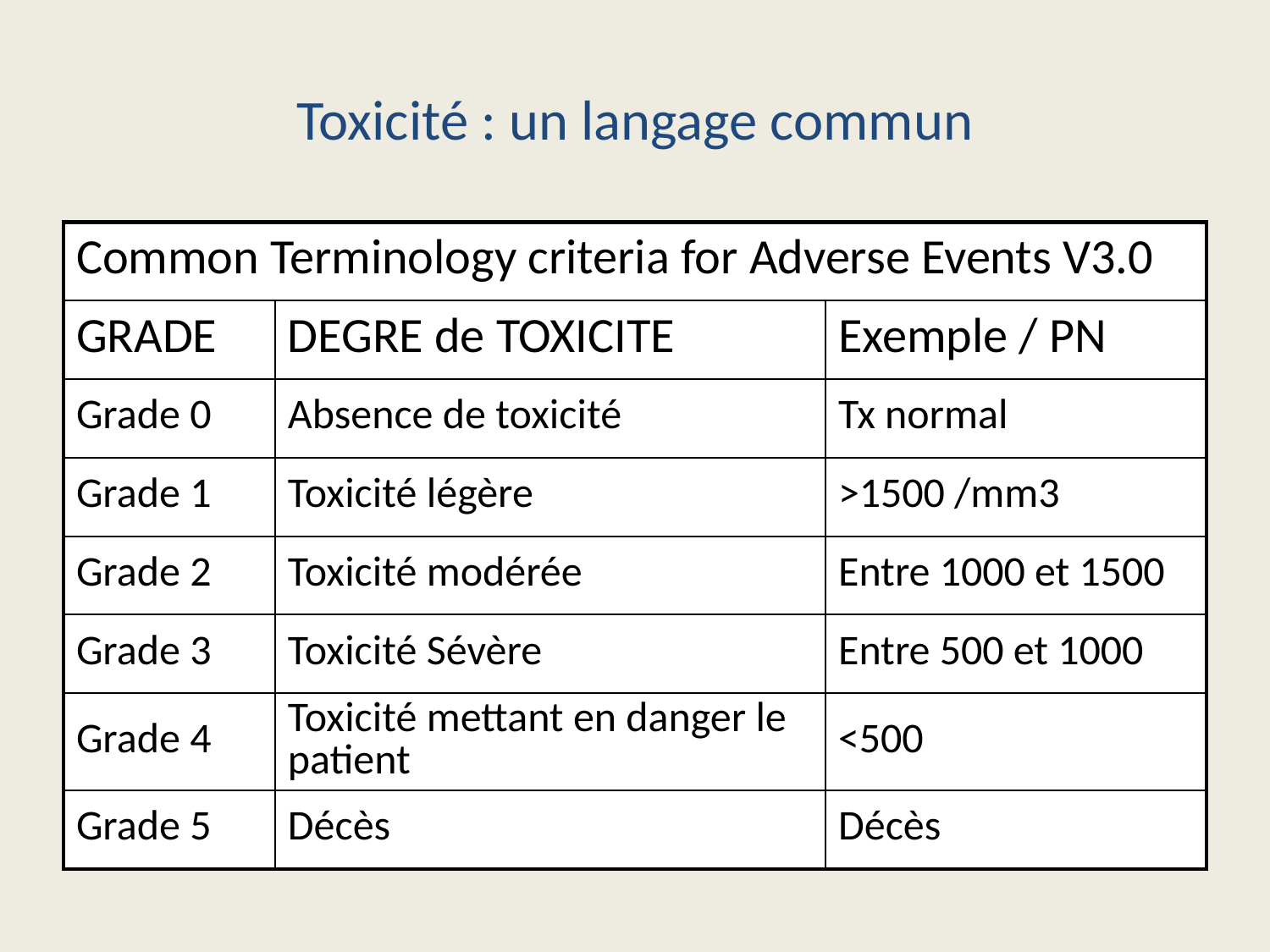

# Toxicité : un langage commun
| Common Terminology criteria for Adverse Events V3.0 |  |  |
| --- | --- | --- |
| GRADE | DEGRE de TOXICITE | Exemple / PN |
| Grade 0 | Absence de toxicité | Tx normal |
| Grade 1 | Toxicité légère | >1500 /mm3 |
| Grade 2 | Toxicité modérée | Entre 1000 et 1500 |
| Grade 3 | Toxicité Sévère | Entre 500 et 1000 |
| Grade 4 | Toxicité mettant en danger le patient | <500 |
| Grade 5 | Décès | Décès |